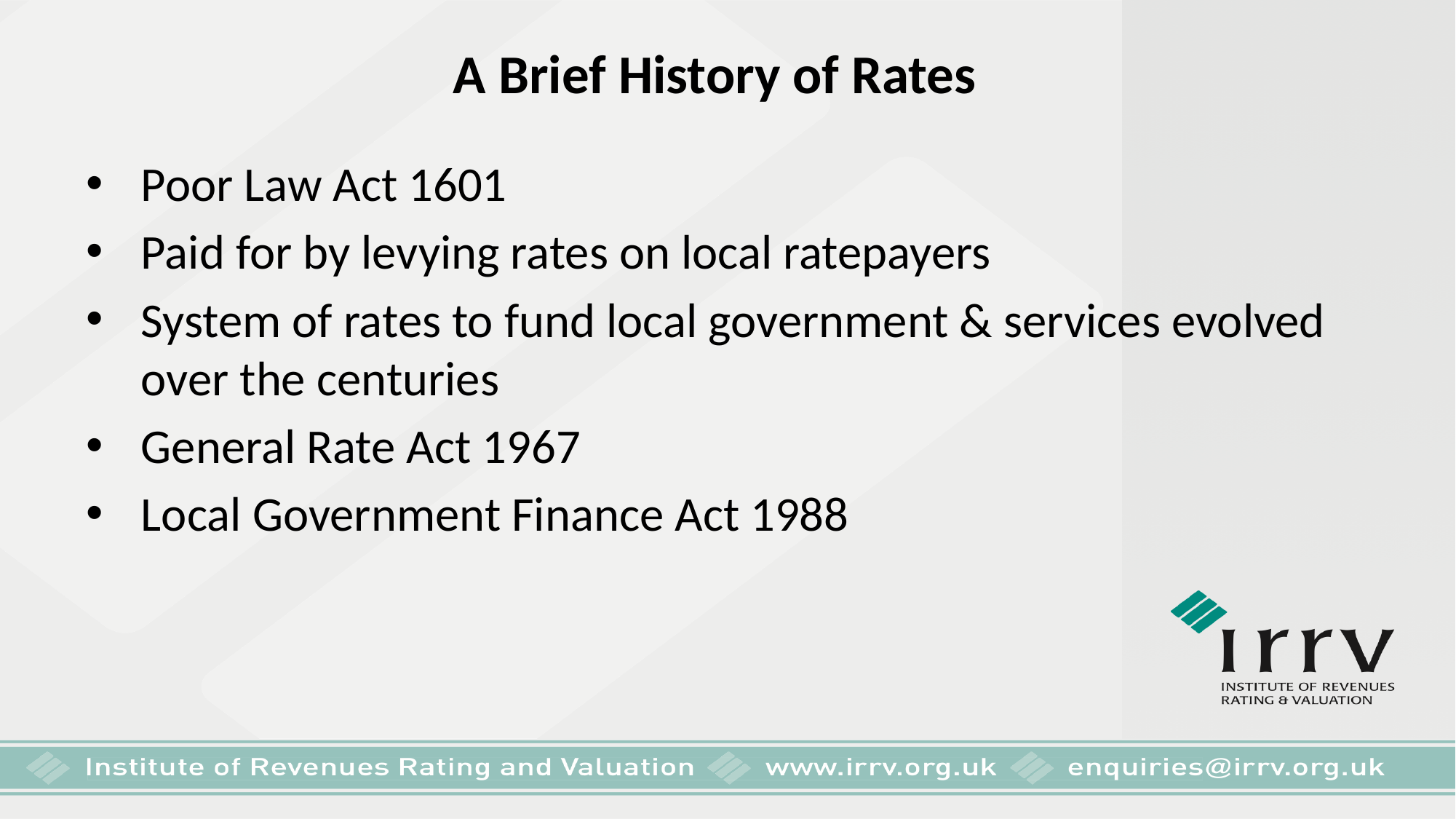

# A Brief History of Rates
Poor Law Act 1601
Paid for by levying rates on local ratepayers
System of rates to fund local government & services evolved over the centuries
General Rate Act 1967
Local Government Finance Act 1988